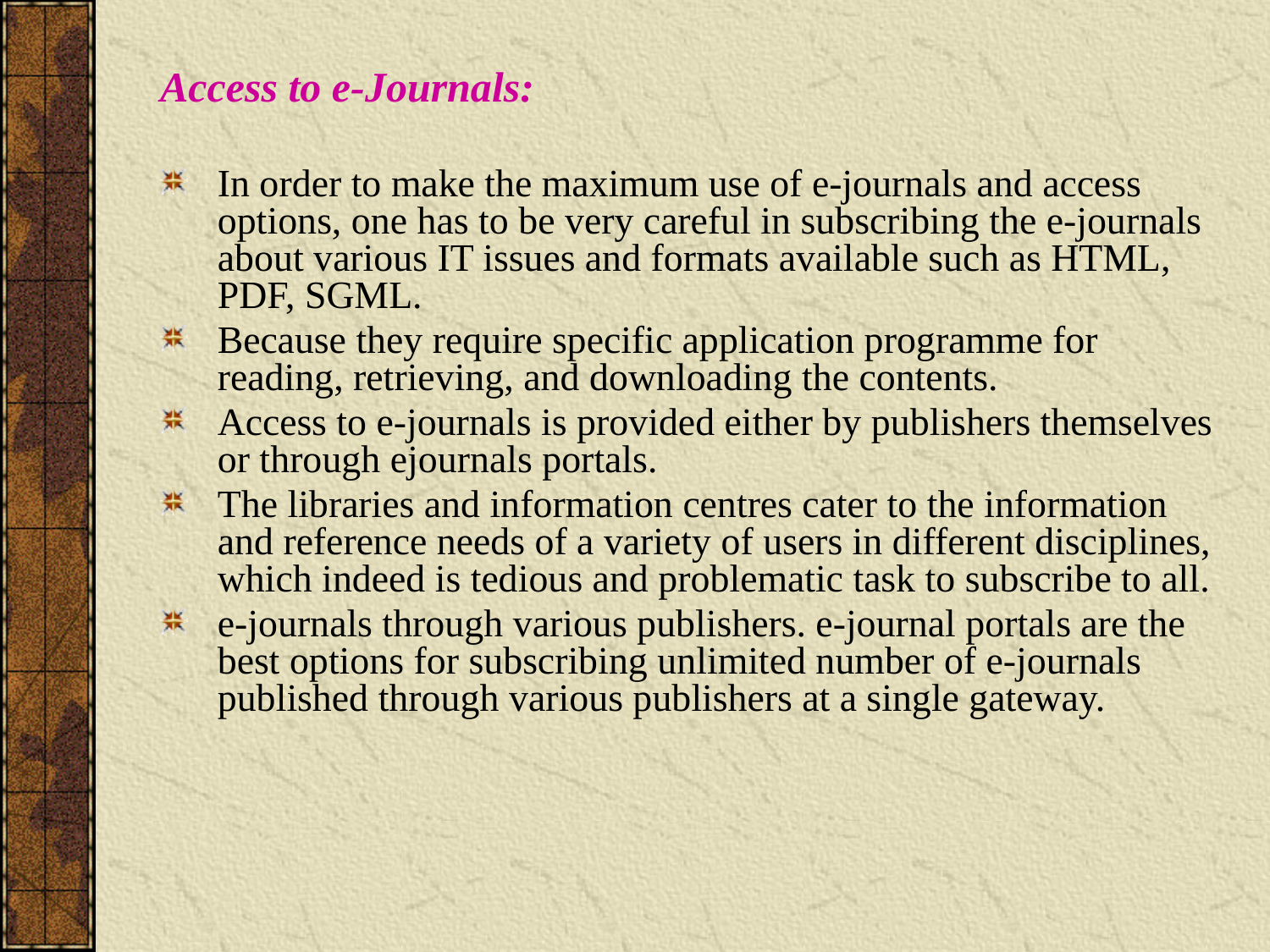

Access to e-Journals:

In order to make the maximum use of e-journals and access options, one has to be very careful in subscribing the e-journals about various IT issues and formats available such as HTML, PDF, SGML.
Because they require specific application programme for reading, retrieving, and downloading the contents.
Access to e-journals is provided either by publishers themselves or through ejournals portals.
The libraries and information centres cater to the information and reference needs of a variety of users in different disciplines, which indeed is tedious and problematic task to subscribe to all.
e-journals through various publishers. e-journal portals are the best options for subscribing unlimited number of e-journals published through various publishers at a single gateway.